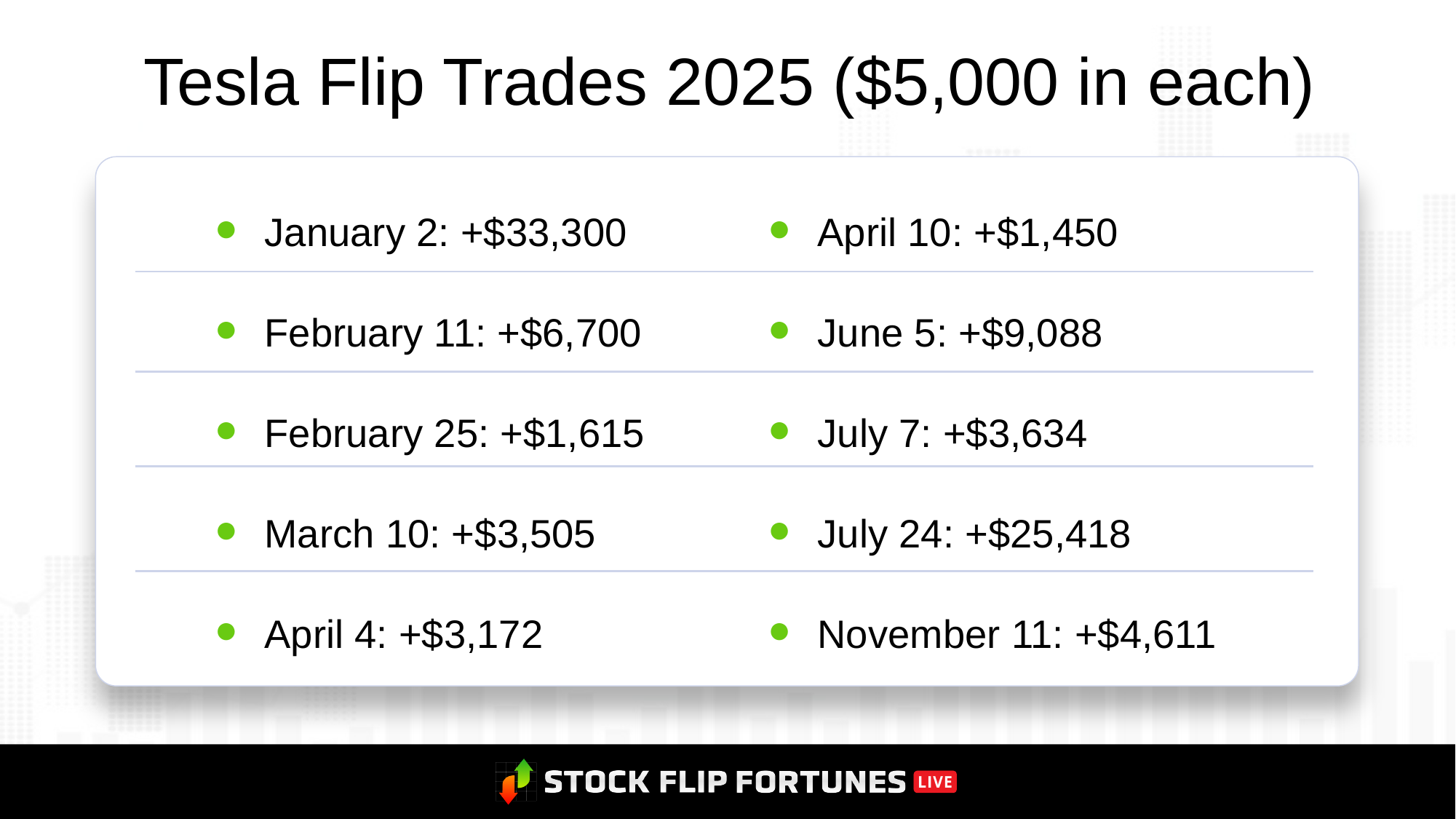

# Tesla Flip Trades 2025 ($5,000 in each)

January 2: +$33,300
February 11: +$6,700
February 25: +$1,615
March 10: +$3,505
April 4: +$3,172

April 10: +$1,450
June 5: +$9,088
July 7: +$3,634
July 24: +$25,418
November 11: +$4,611